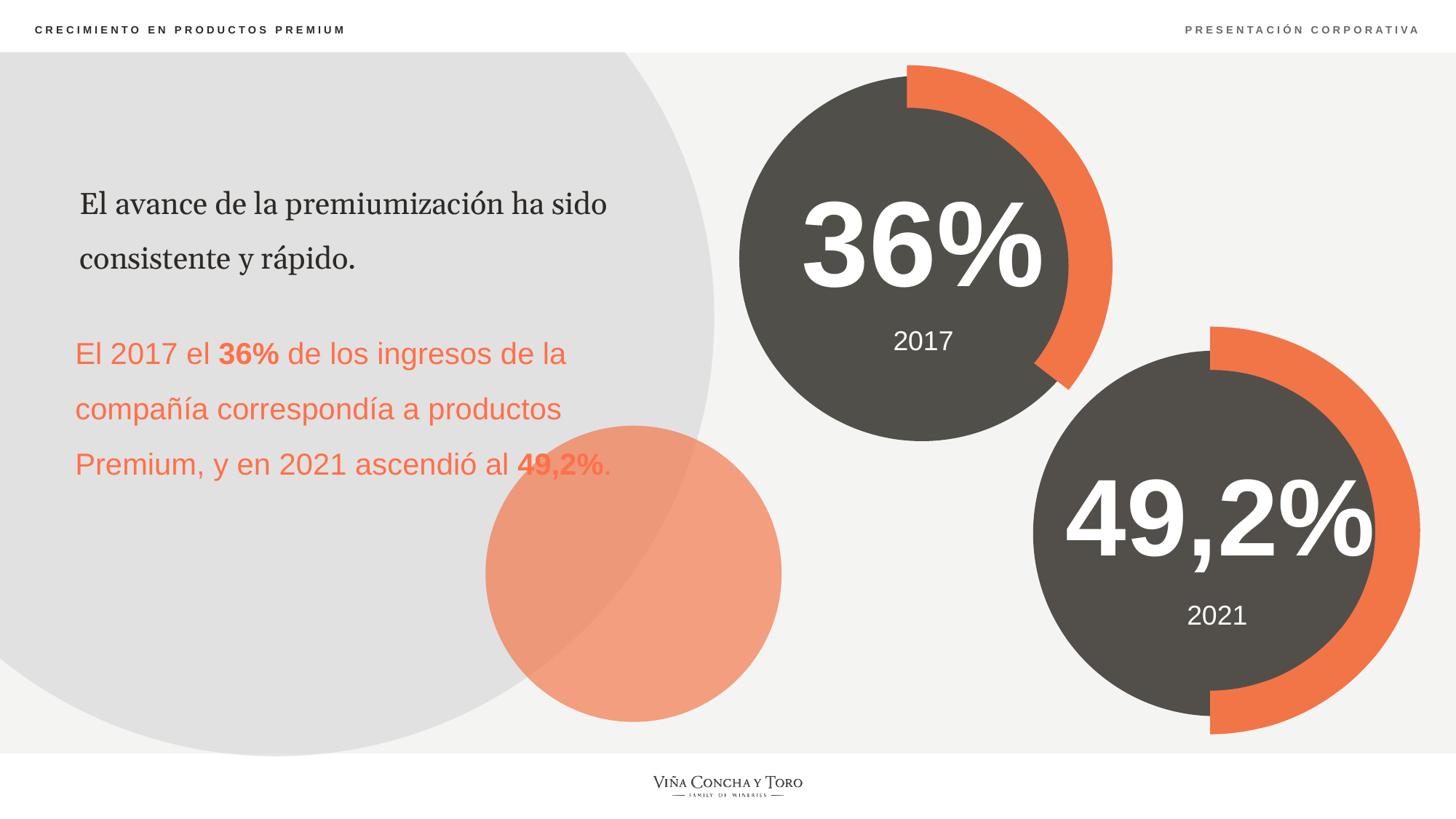

CRECIMIENTO EN PRODUCTOS PREMIUM
PRESENTACIÓN CORPORATIVA

El avance de la premiumización ha sido consistente y rápido.
36%
El 2017 el 36% de los ingresos de la compañía correspondía a productos Premium, y en 2021 ascendió al 49,2%.
2017

49,2%
2021